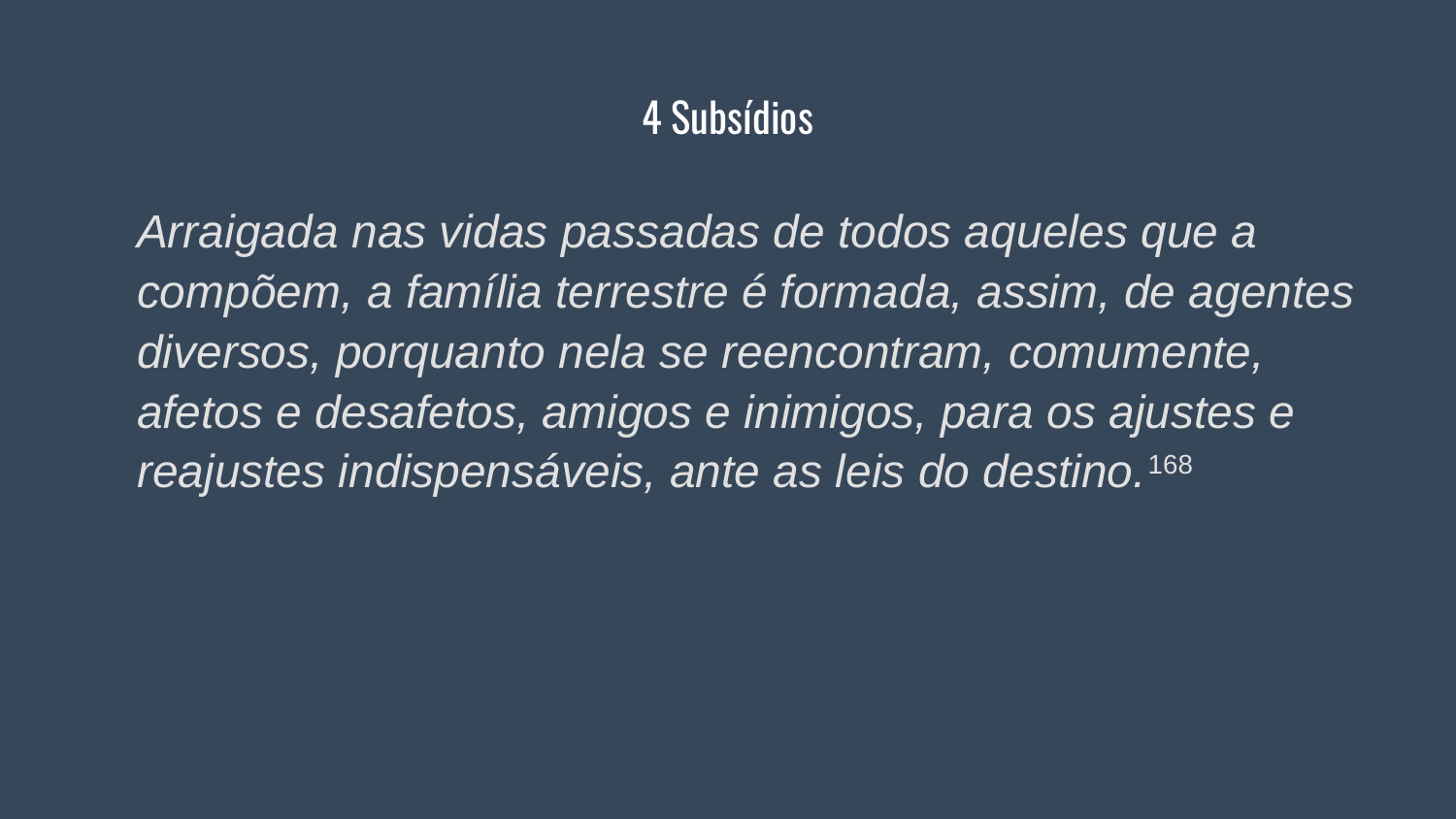

# 4 Subsídios
Arraigada nas vidas passadas de todos aqueles que a compõem, a família terrestre é formada, assim, de agentes diversos, porquanto nela se reencontram, comumente, afetos e desafetos, amigos e inimigos, para os ajustes e reajustes indispensáveis, ante as leis do destino.168